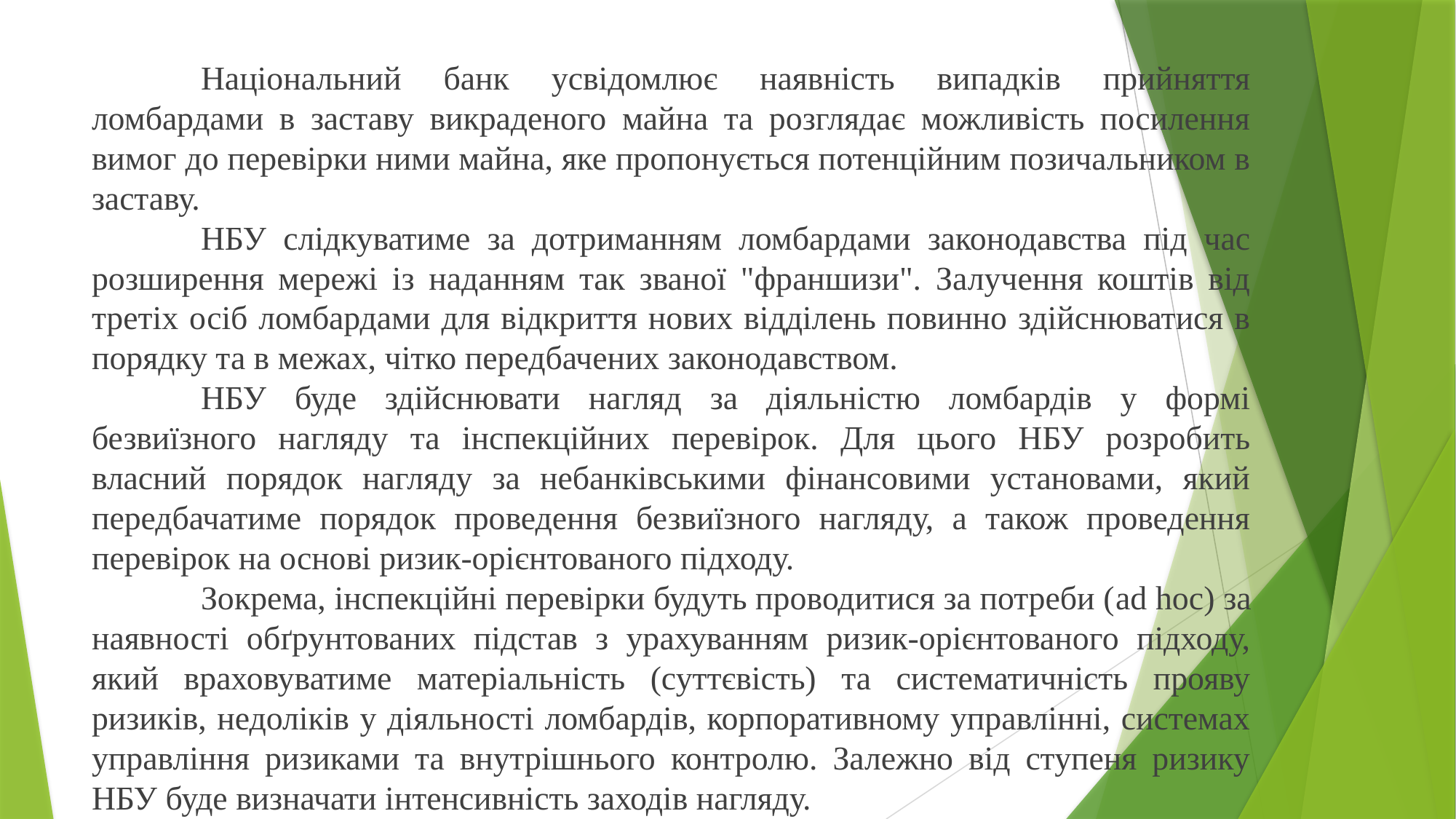

Національний банк усвідомлює наявність випадків прийняття ломбардами в заставу викраденого майна та розглядає можливість посилення вимог до перевірки ними майна, яке пропонується потенційним позичальником в заставу.
	НБУ слідкуватиме за дотриманням ломбардами законодавства під час розширення мережі із наданням так званої "франшизи". Залучення коштів від третіх осіб ломбардами для відкриття нових відділень повинно здійснюватися в порядку та в межах, чітко передбачених законодавством.
	НБУ буде здійснювати нагляд за діяльністю ломбардів у формі безвиїзного нагляду та інспекційних перевірок. Для цього НБУ розробить власний порядок нагляду за небанківськими фінансовими установами, який передбачатиме порядок проведення безвиїзного нагляду, а також проведення перевірок на основі ризик-орієнтованого підходу.
	Зокрема, інспекційні перевірки будуть проводитися за потреби (ad hoc) за наявності обґрунтованих підстав з урахуванням ризик-орієнтованого підходу, який враховуватиме матеріальність (суттєвість) та систематичність прояву ризиків, недоліків у діяльності ломбардів, корпоративному управлінні, системах управління ризиками та внутрішнього контролю. Залежно від ступеня ризику НБУ буде визначати інтенсивність заходів нагляду.